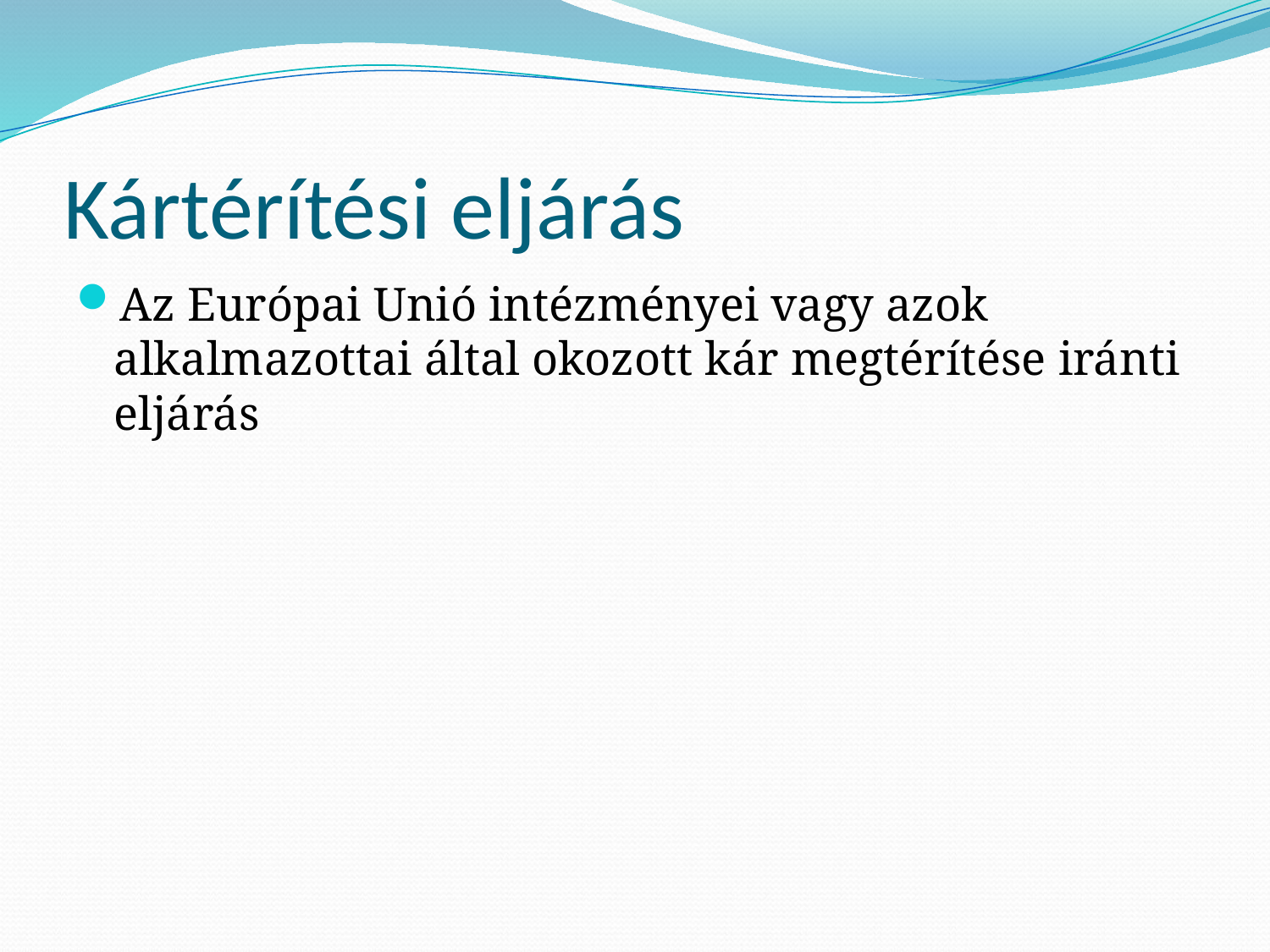

# Kártérítési eljárás
Az Európai Unió intézményei vagy azok alkalmazottai által okozott kár megtérítése iránti eljárás